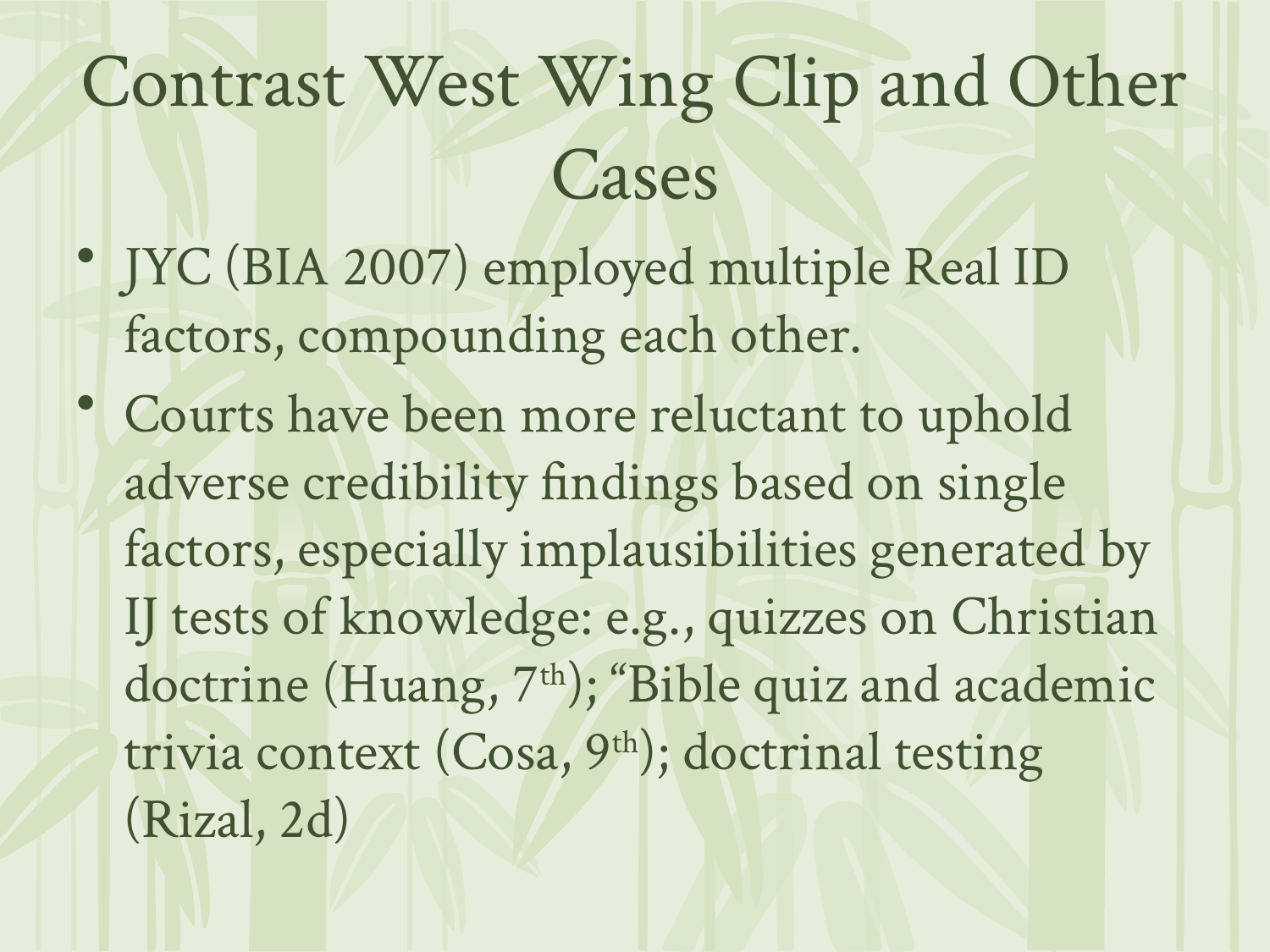

# Contrast West Wing Clip and Other Cases
JYC (BIA 2007) employed multiple Real ID factors, compounding each other.
Courts have been more reluctant to uphold adverse credibility findings based on single factors, especially implausibilities generated by IJ tests of knowledge: e.g., quizzes on Christian doctrine (Huang, 7th); “Bible quiz and academic trivia context (Cosa, 9th); doctrinal testing (Rizal, 2d)